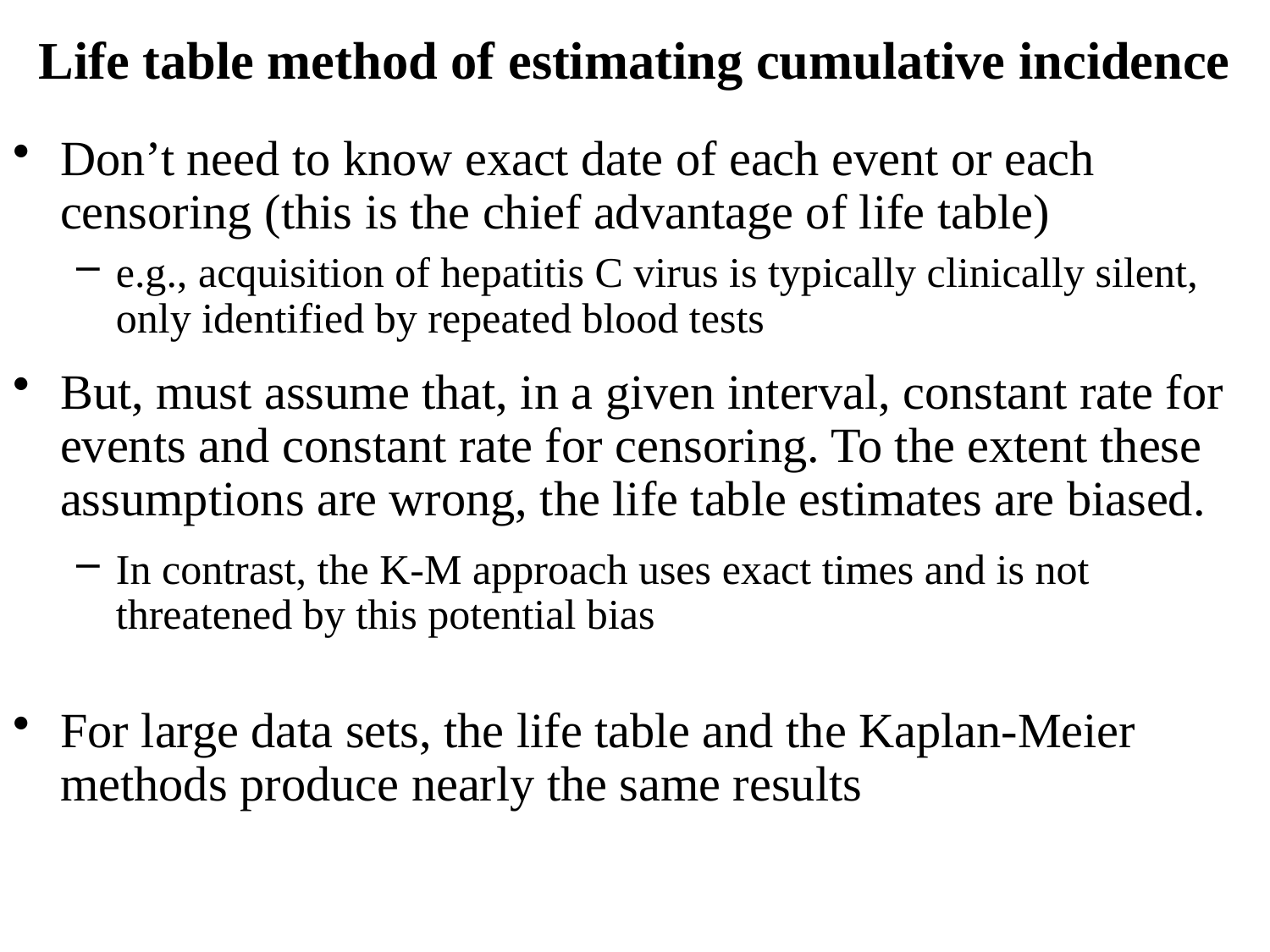

# Life table method of estimating cumulative incidence
Don’t need to know exact date of each event or each censoring (this is the chief advantage of life table)
e.g., acquisition of hepatitis C virus is typically clinically silent, only identified by repeated blood tests
But, must assume that, in a given interval, constant rate for events and constant rate for censoring. To the extent these assumptions are wrong, the life table estimates are biased.
In contrast, the K-M approach uses exact times and is not threatened by this potential bias

For large data sets, the life table and the Kaplan-Meier methods produce nearly the same results